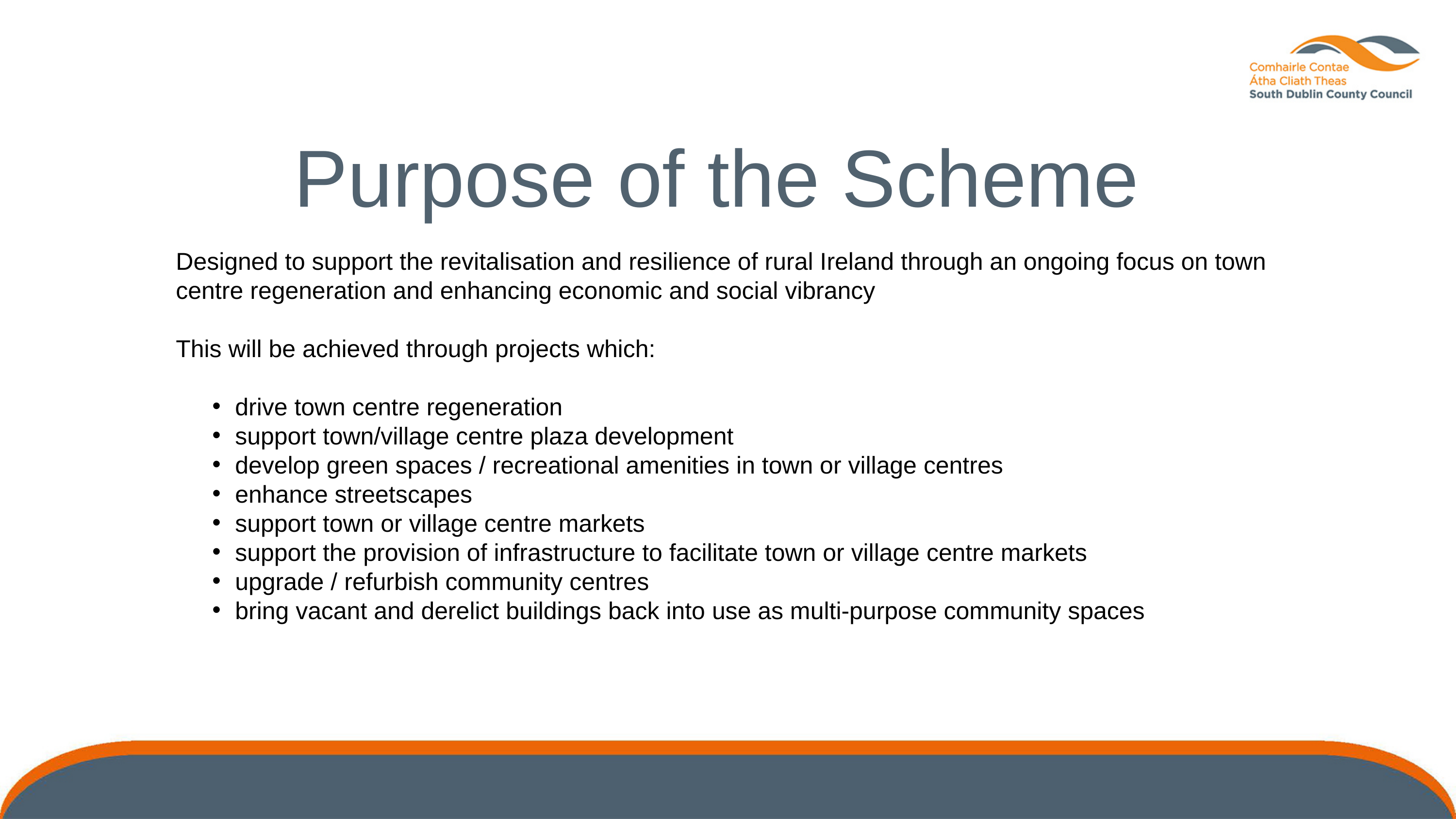

Purpose of the Scheme
Designed to support the revitalisation and resilience of rural Ireland through an ongoing focus on town centre regeneration and enhancing economic and social vibrancy

This will be achieved through projects which:

drive town centre regeneration
support town/village centre plaza development
develop green spaces / recreational amenities in town or village centres
enhance streetscapes
support town or village centre markets
support the provision of infrastructure to facilitate town or village centre markets
upgrade / refurbish community centres
bring vacant and derelict buildings back into use as multi-purpose community spaces